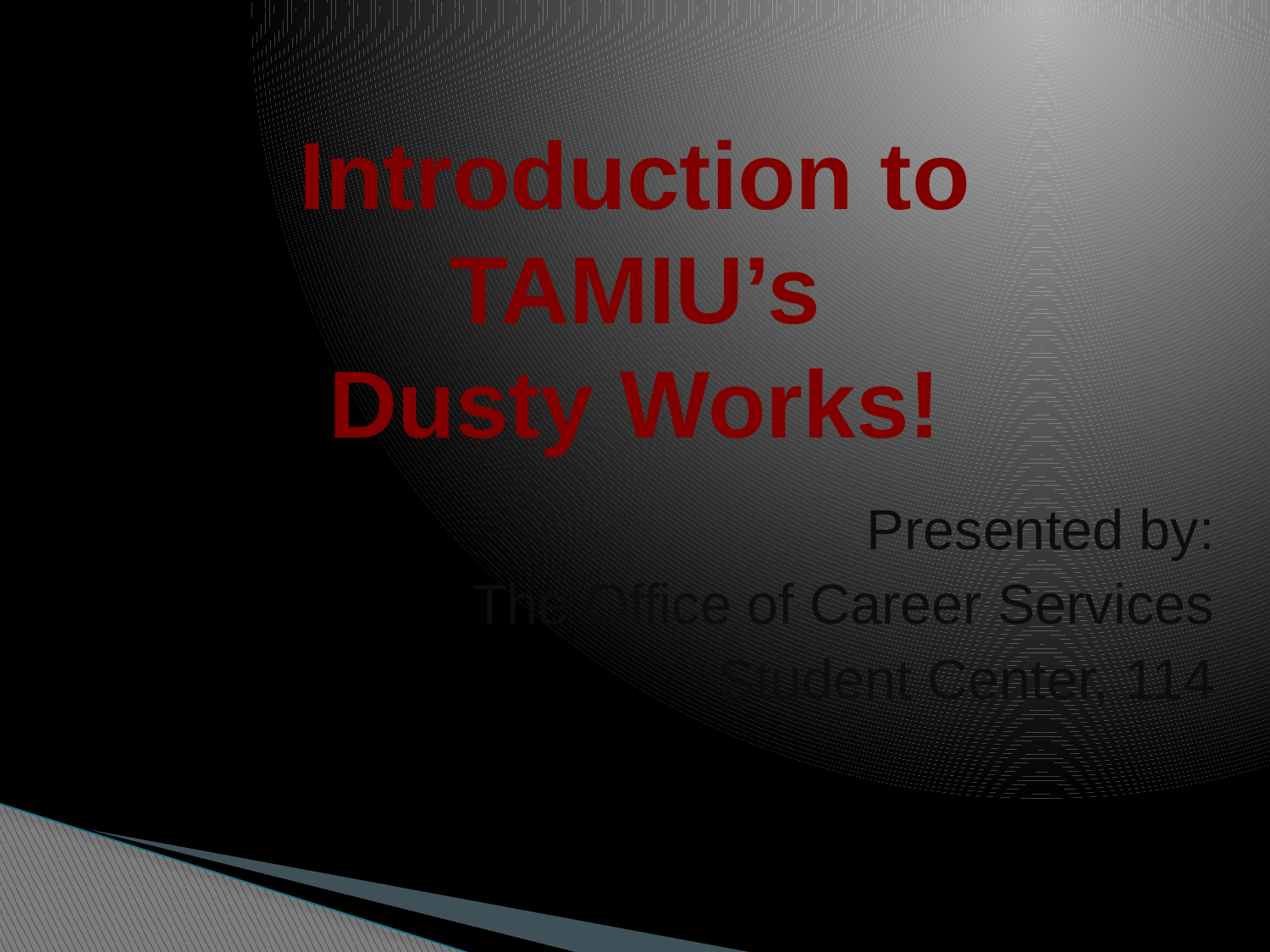

Introduction to
TAMIU’s
Dusty Works!
Presented by:
The Office of Career Services
Student Center, 114